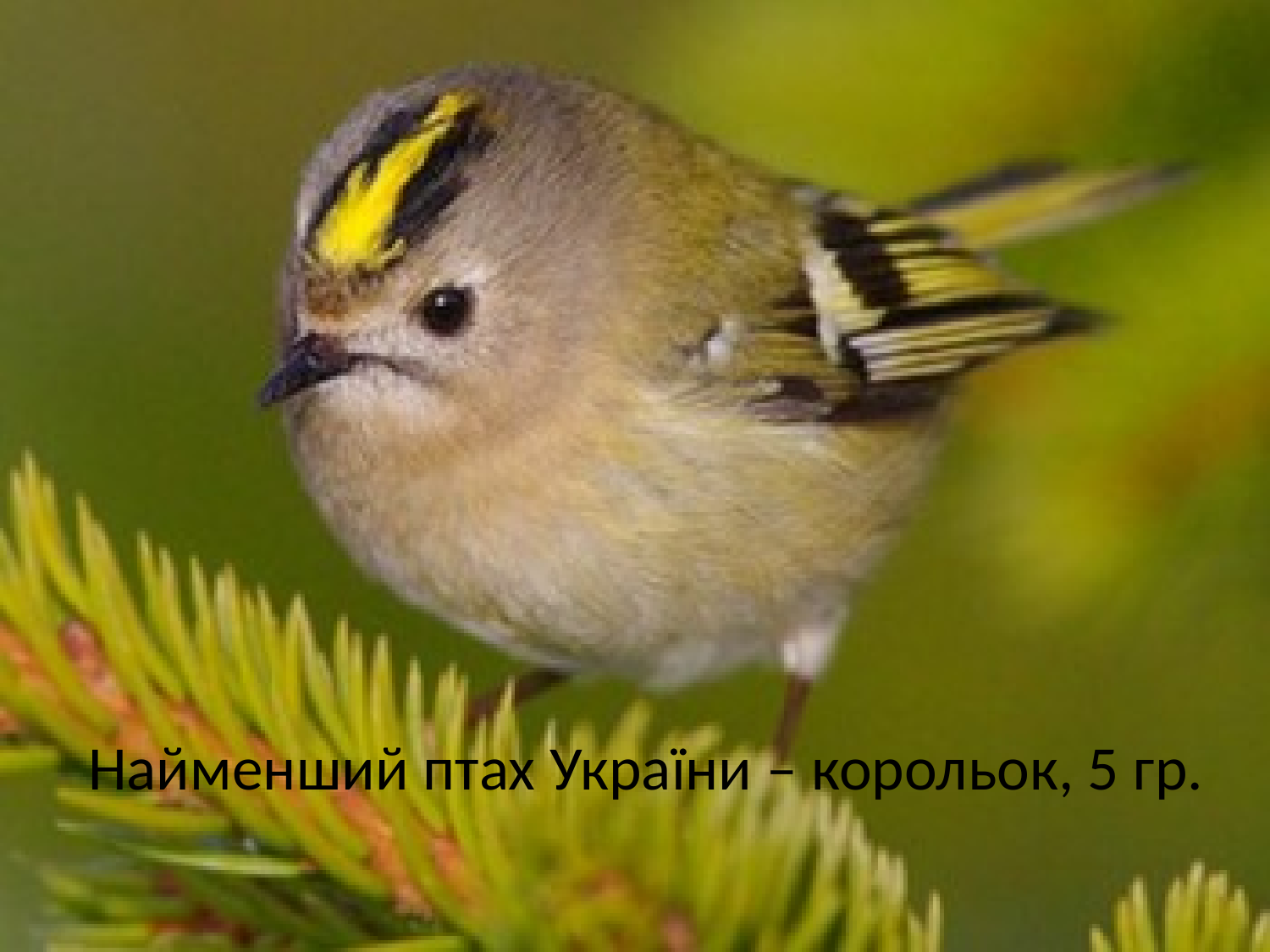

# Найменший птах України – корольок, 5 гр.